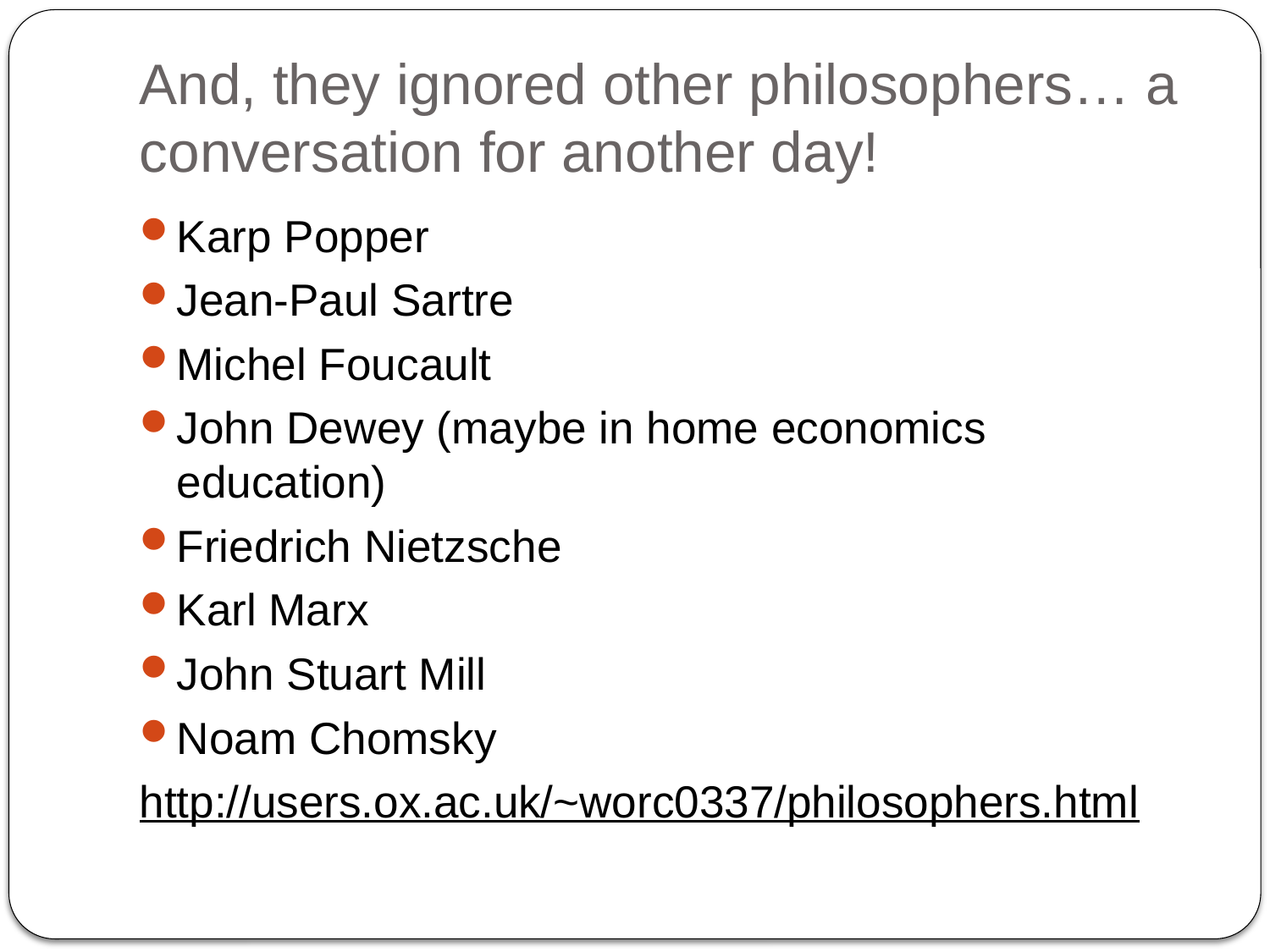

# And, they ignored other philosophers… a conversation for another day!
Karp Popper
Jean-Paul Sartre
Michel Foucault
John Dewey (maybe in home economics education)
Friedrich Nietzsche
Karl Marx
John Stuart Mill
Noam Chomsky
http://users.ox.ac.uk/~worc0337/philosophers.html